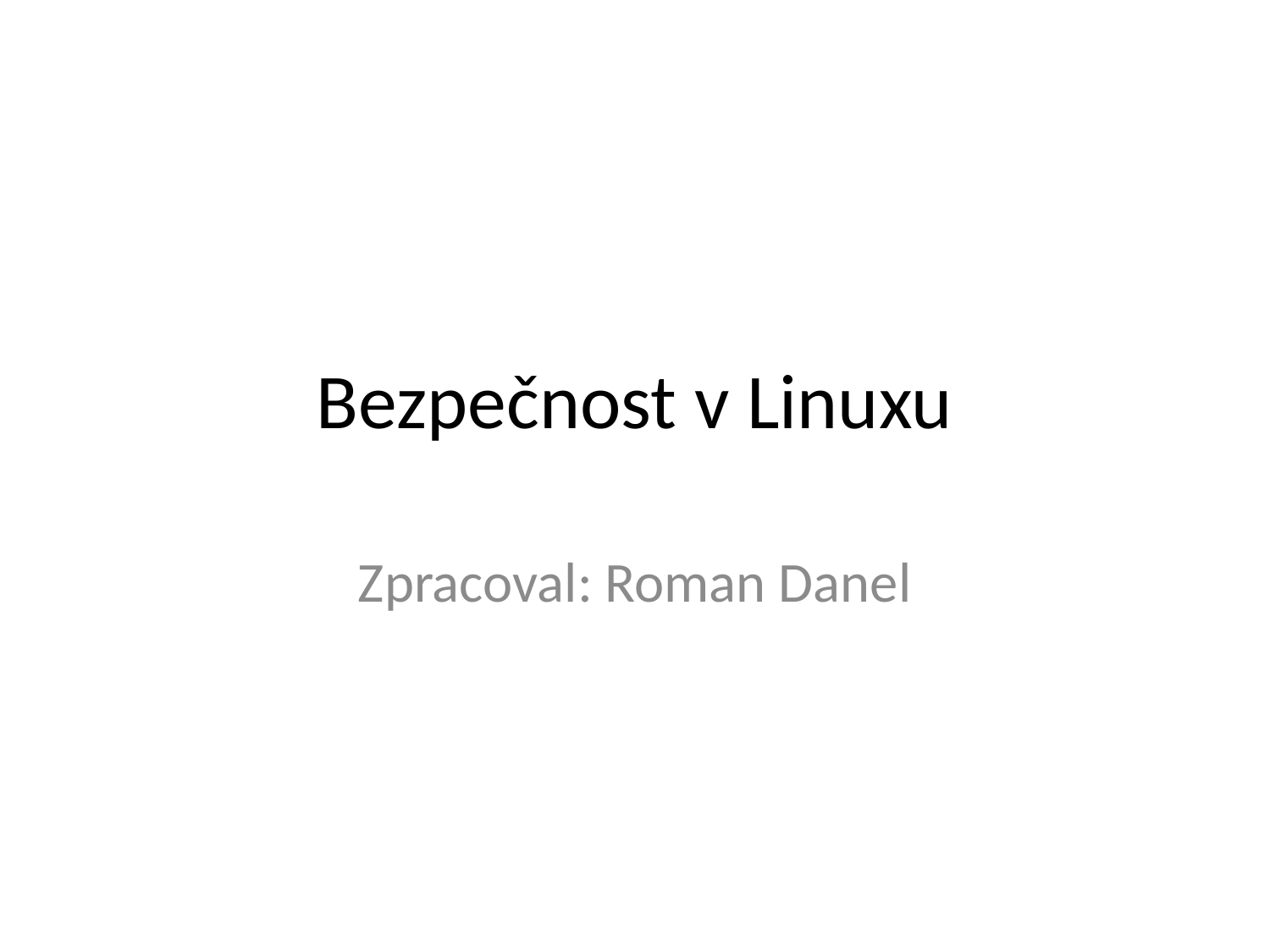

# Bezpečnost v Linuxu
Zpracoval: Roman Danel